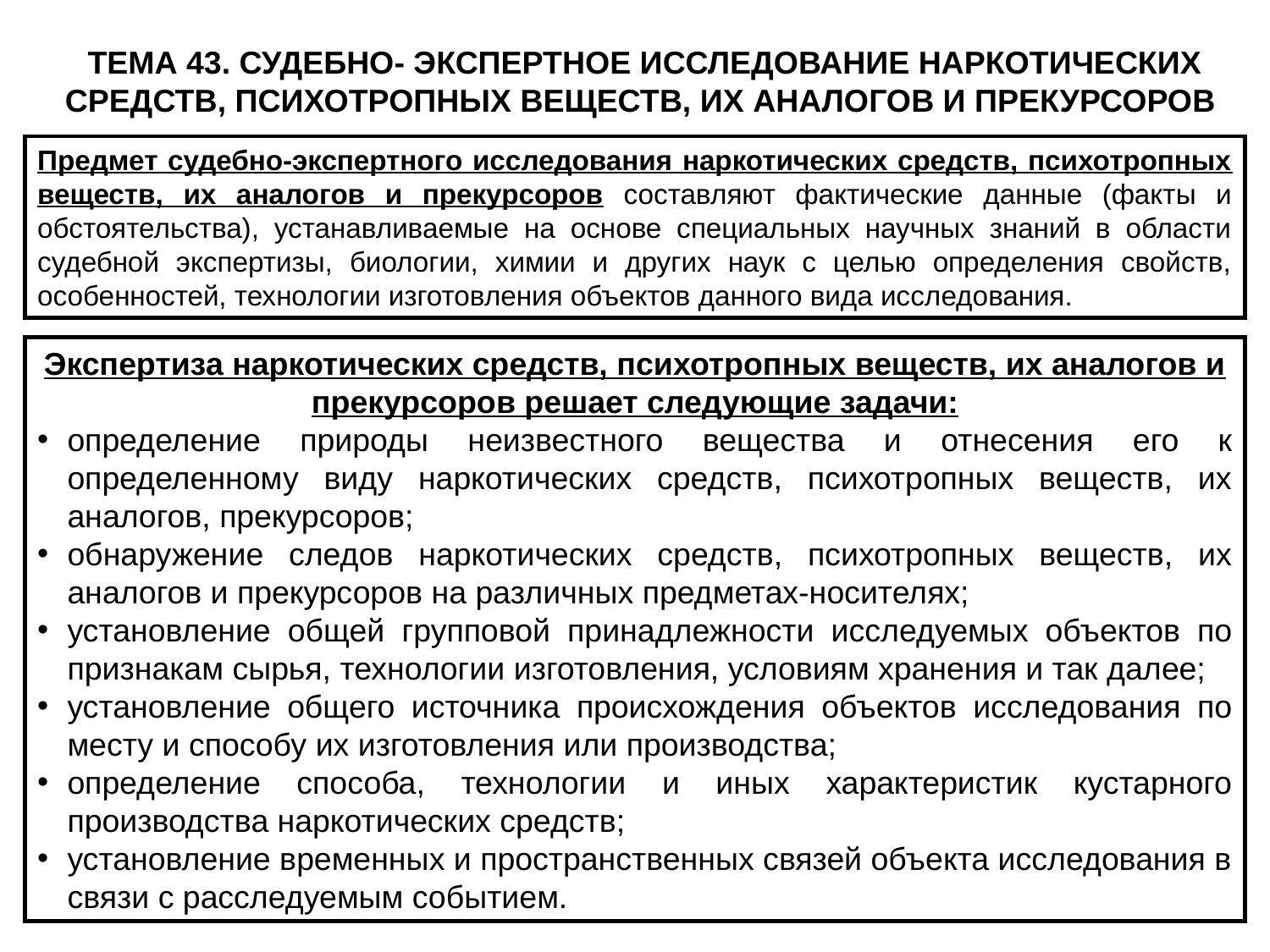

ТЕМА 43. СУДЕБНО- ЭКСПЕРТНОЕ ИССЛЕДОВАНИЕ НАРКОТИЧЕСКИХ СРЕДСТВ, ПСИХОТРОПНЫХ ВЕЩЕСТВ, ИХ АНАЛОГОВ И ПРЕКУРСОРОВ
Предмет судебно-экспертного исследования наркотических средств, психотропных веществ, их аналогов и прекурсоров составляют фактические данные (факты и обстоятельства), устанавливаемые на основе специальных научных знаний в области судебной экспертизы, биологии, химии и других наук с целью определения свойств, особенностей, технологии изготовления объектов данного вида исследования.
Экспертиза наркотических средств, психотропных веществ, их аналогов и прекурсоров решает следующие задачи:
определение природы неизвестного вещества и отнесения его к определенному виду наркотических средств, психотропных веществ, их аналогов, прекурсоров;
обнаружение следов наркотических средств, психотропных веществ, их аналогов и прекурсоров на различных предметах-носителях;
установление общей групповой принадлежности исследуемых объектов по признакам сырья, технологии изготовления, условиям хранения и так далее;
установление общего источника происхождения объектов исследования по месту и способу их изготовления или производства;
определение способа, технологии и иных характеристик кустарного производства наркотических средств;
установление временных и пространственных связей объекта исследования в связи с расследуемым событием.